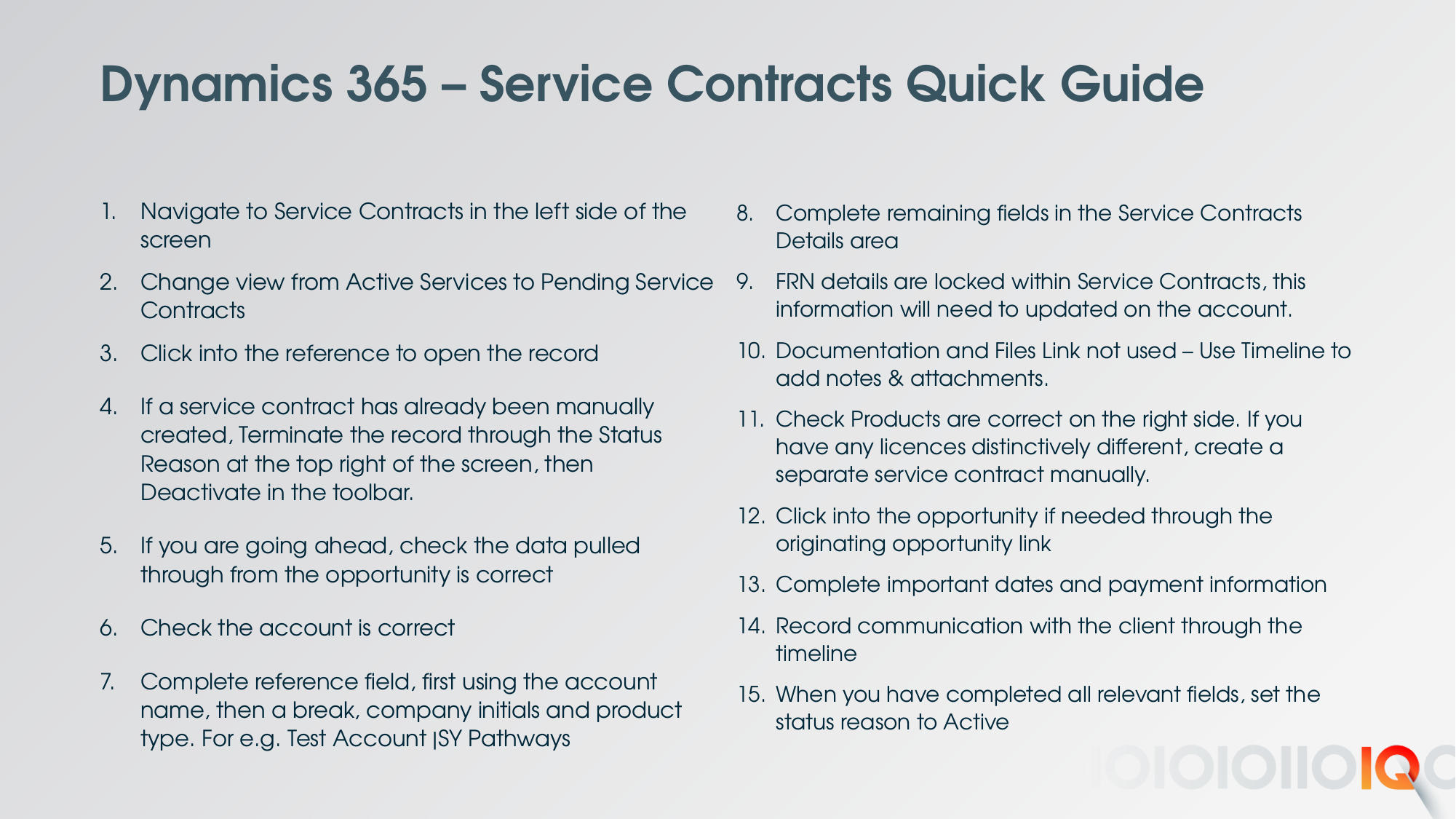

# Dynamics 365 – Service Contracts Quick Guide

Navigate to Service Contracts in the left side of the screen
Change view from Active Services to Pending Service Contracts
Click into the reference to open the record
If a service contract has already been manually created, Terminate the record through the Status Reason at the top right of the screen, then Deactivate in the toolbar.
If you are going ahead, check the data pulled through from the opportunity is correct
Check the account is correct
Complete reference field, first using the account name, then a break, company initials and product type. For e.g. Test Account |SY Pathways

Complete remaining fields in the Service Contracts Details area
FRN details are locked within Service Contracts, this information will need to updated on the account.
Documentation and Files Link not used – Use Timeline to add notes & attachments.
Check Products are correct on the right side. If you have any licences distinctively different, create a separate service contract manually.
Click into the opportunity if needed through the originating opportunity link
Complete important dates and payment information
Record communication with the client through the timeline
When you have completed all relevant fields, set the status reason to Active